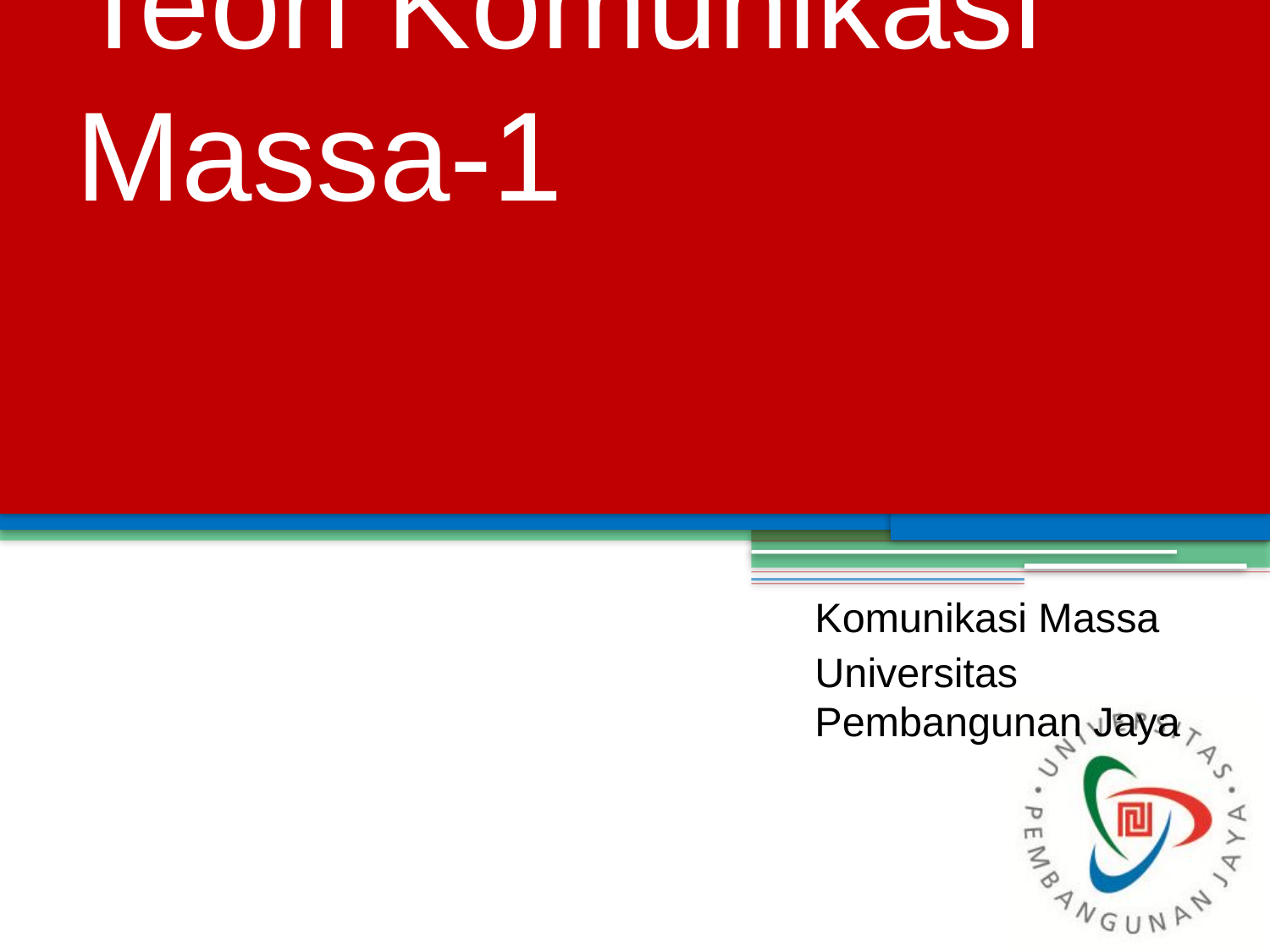

# Teori Komunikasi Massa-1

Komunikasi Massa
Universitas Pembangunan Jaya